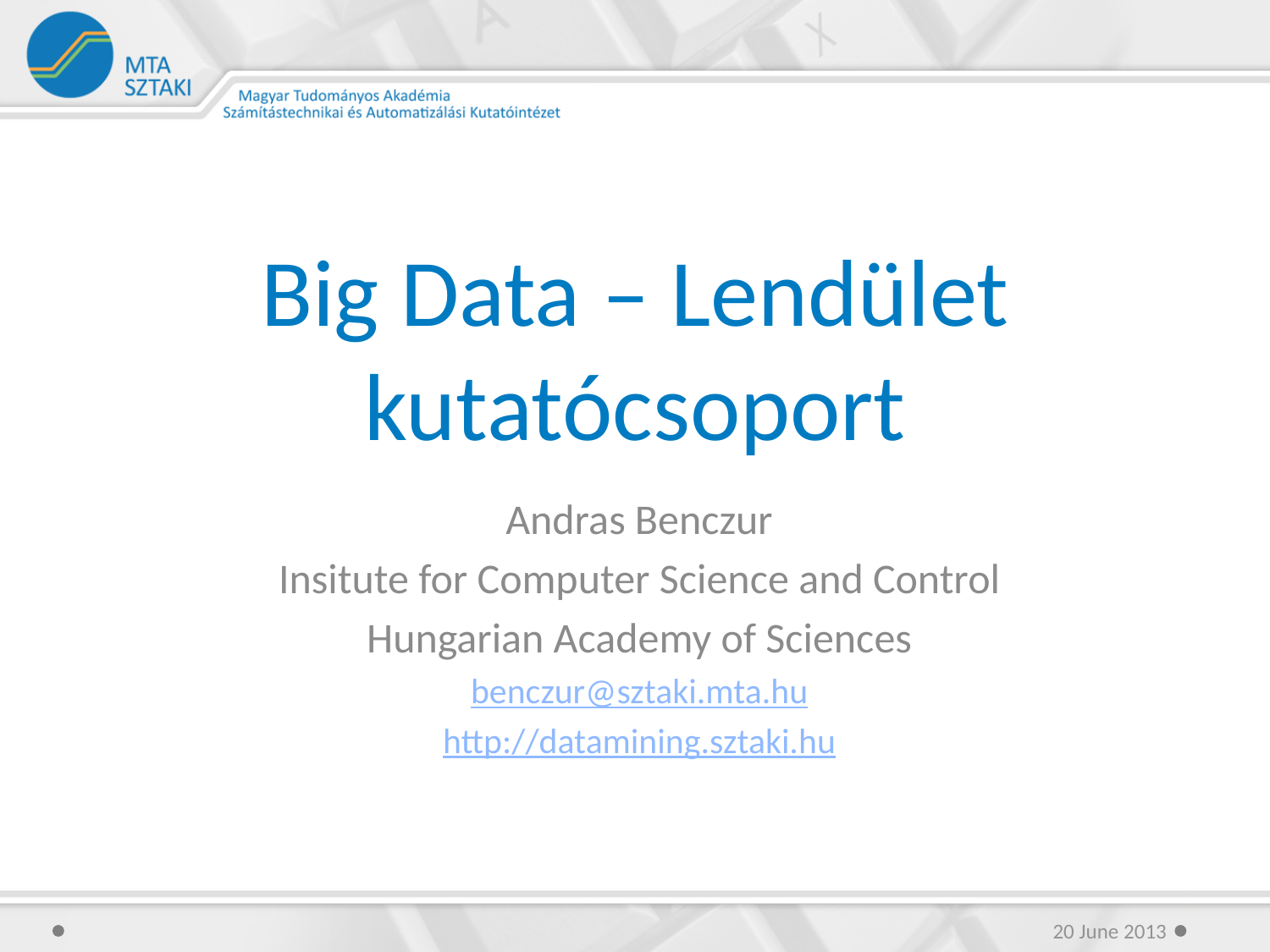

# Big Data – Lendület kutatócsoport
Andras Benczur
Insitute for Computer Science and Control
Hungarian Academy of Sciences
benczur@sztaki.mta.hu
http://datamining.sztaki.hu
20 June 2013